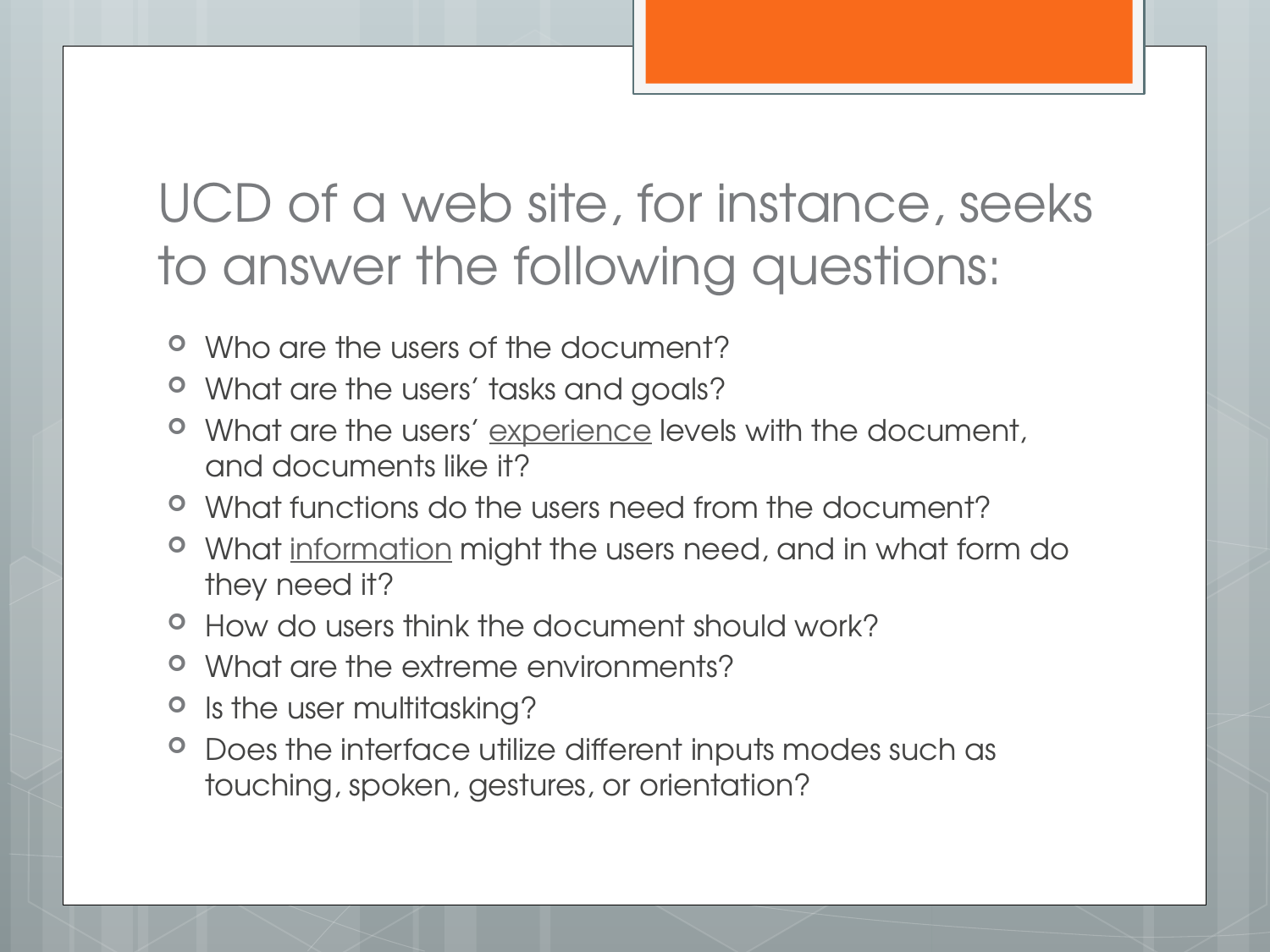

# UCD of a web site, for instance, seeks to answer the following questions:
Who are the users of the document?
What are the users’ tasks and goals?
What are the users’ experience levels with the document, and documents like it?
What functions do the users need from the document?
What information might the users need, and in what form do they need it?
How do users think the document should work?
What are the extreme environments?
Is the user multitasking?
Does the interface utilize different inputs modes such as touching, spoken, gestures, or orientation?